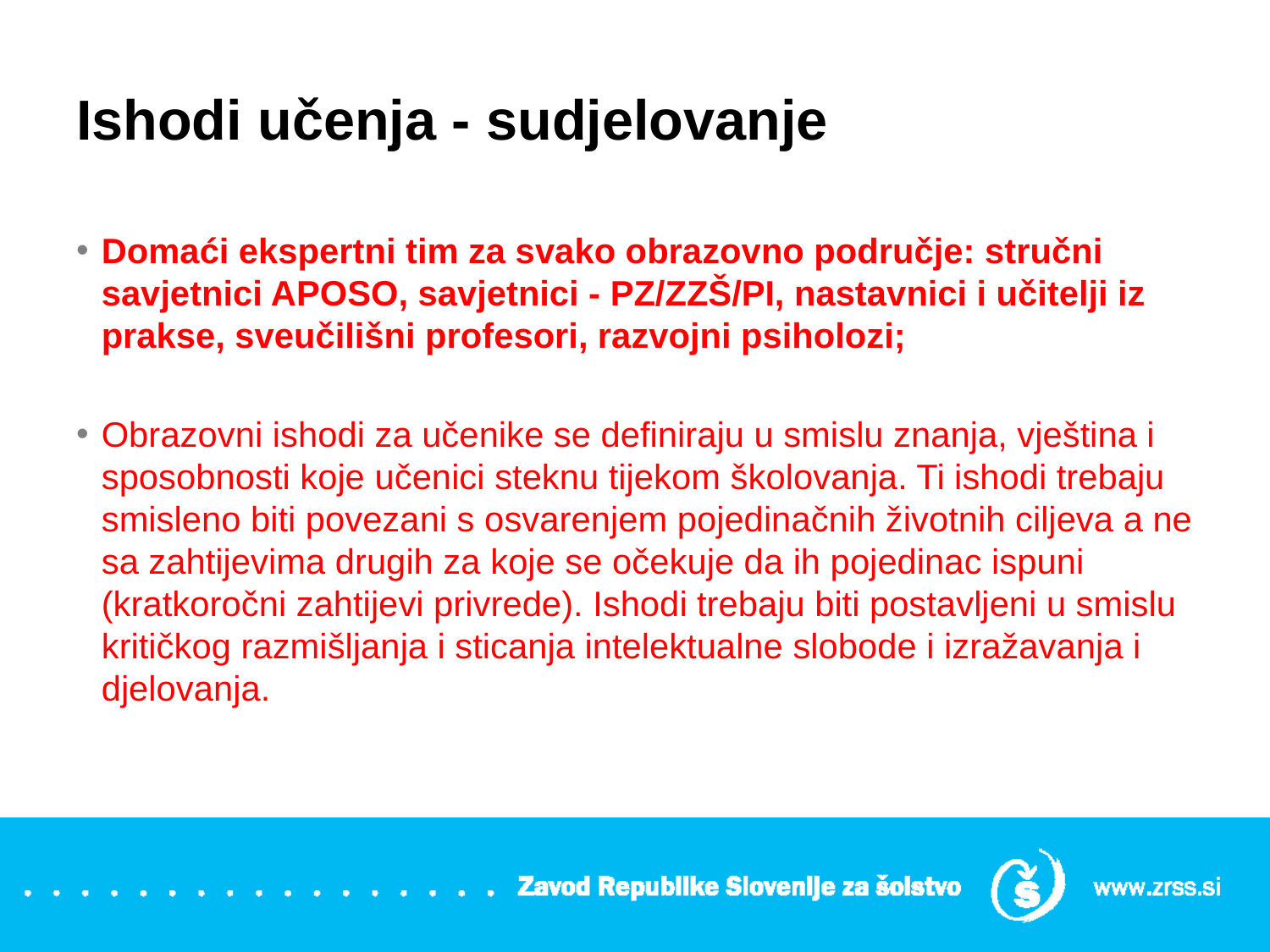

# Ishodi učenja - sudjelovanje
Domaći ekspertni tim za svako obrazovno područje: stručni savjetnici APOSO, savjetnici - PZ/ZZŠ/PI, nastavnici i učitelji iz prakse, sveučilišni profesori, razvojni psiholozi;

Obrazovni ishodi za učenike se definiraju u smislu znanja, vještina i sposobnosti koje učenici steknu tijekom školovanja. Ti ishodi trebaju smisleno biti povezani s osvarenjem pojedinačnih životnih ciljeva a ne sa zahtijevima drugih za koje se očekuje da ih pojedinac ispuni (kratkoročni zahtijevi privrede). Ishodi trebaju biti postavljeni u smislu kritičkog razmišljanja i sticanja intelektualne slobode i izražavanja i djelovanja.